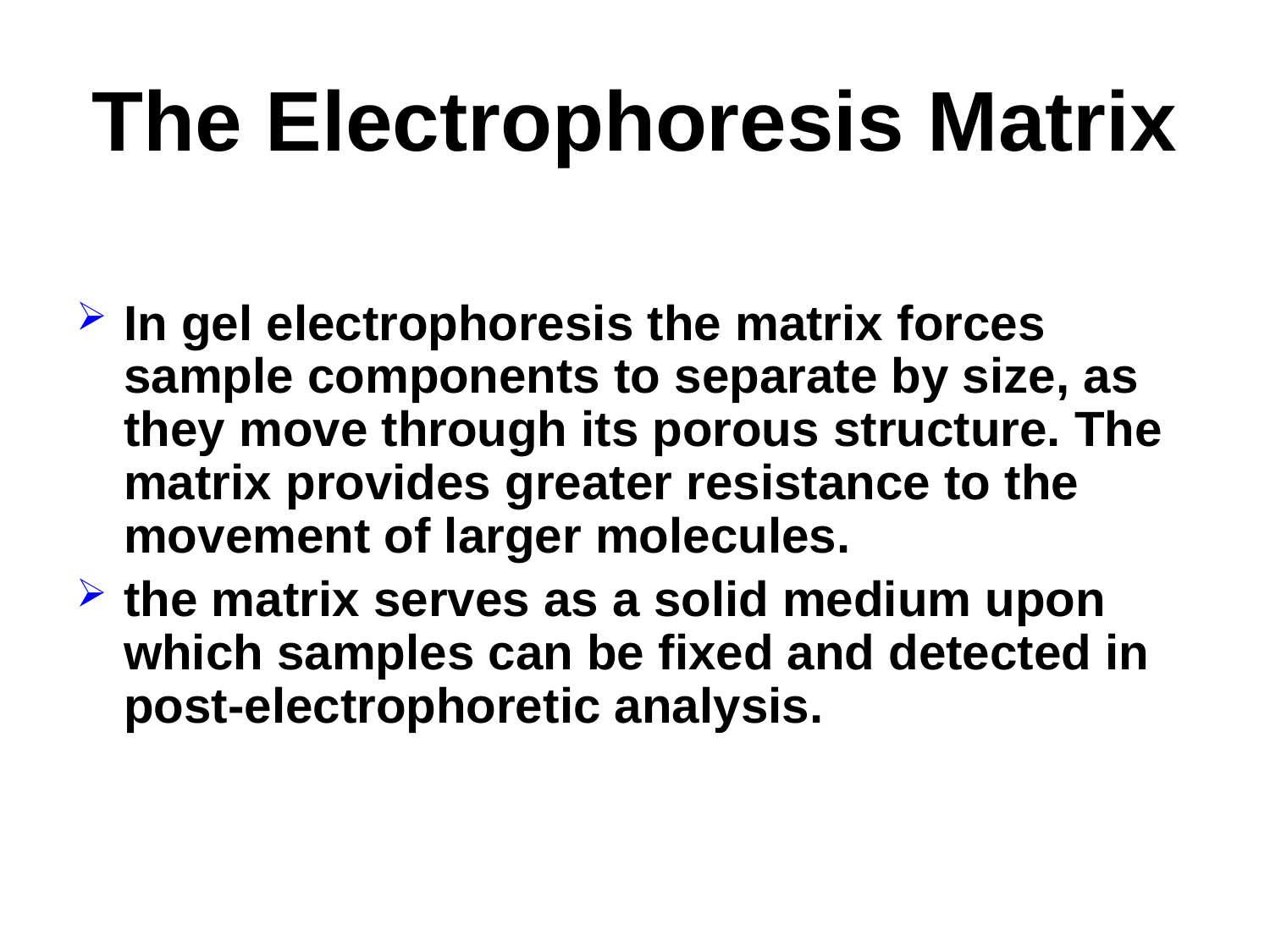

# The Electrophoresis Matrix

In gel electrophoresis the matrix forces sample components to separate by size, as they move through its porous structure. The matrix provides greater resistance to the movement of larger molecules.
the matrix serves as a solid medium upon which samples can be fixed and detected in post-electrophoretic analysis.